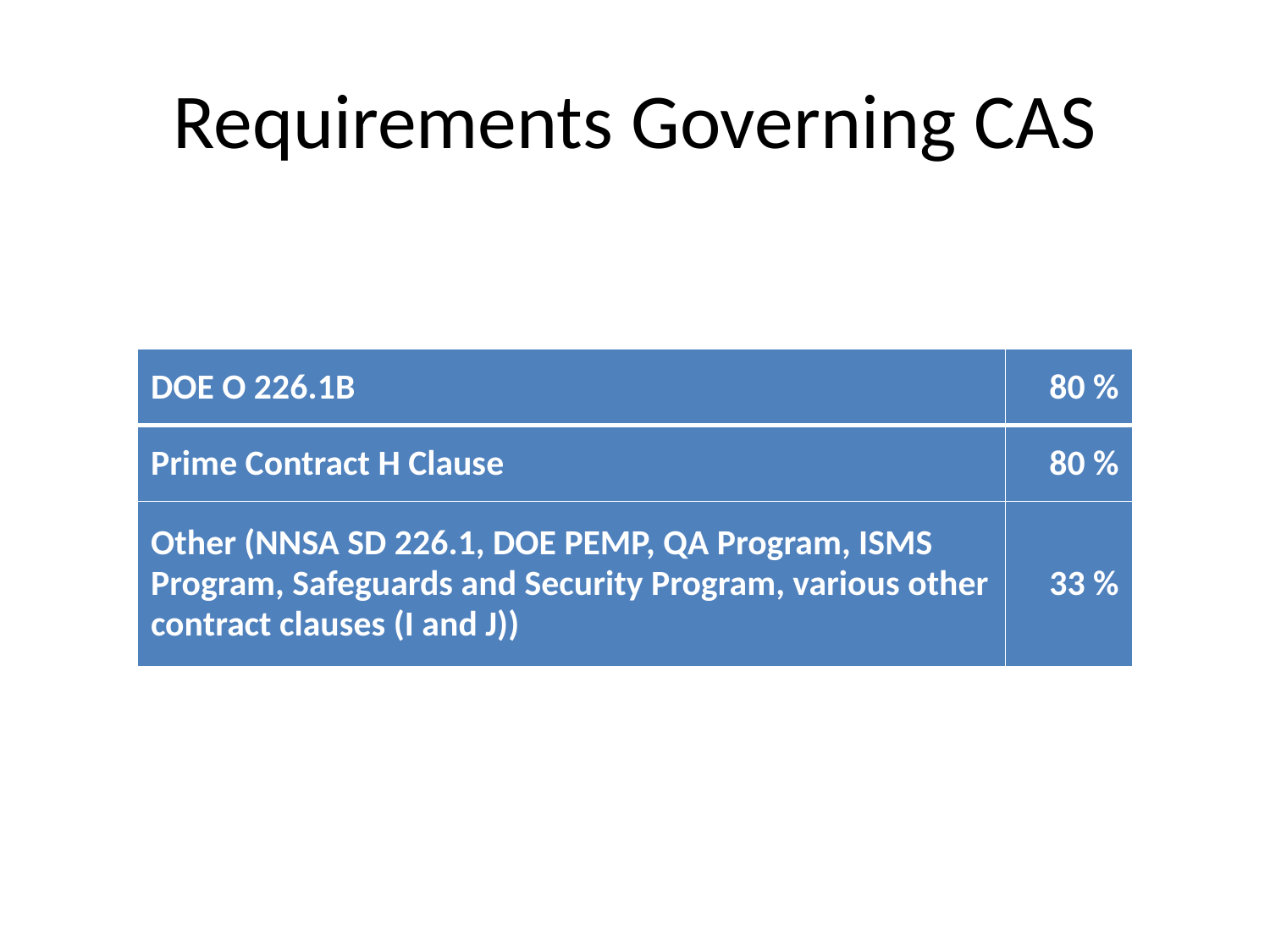

# Requirements Governing CAS
| DOE O 226.1B | 80 % |
| --- | --- |
| Prime Contract H Clause | 80 % |
| Other (NNSA SD 226.1, DOE PEMP, QA Program, ISMS Program, Safeguards and Security Program, various other contract clauses (I and J)) | 33 % |